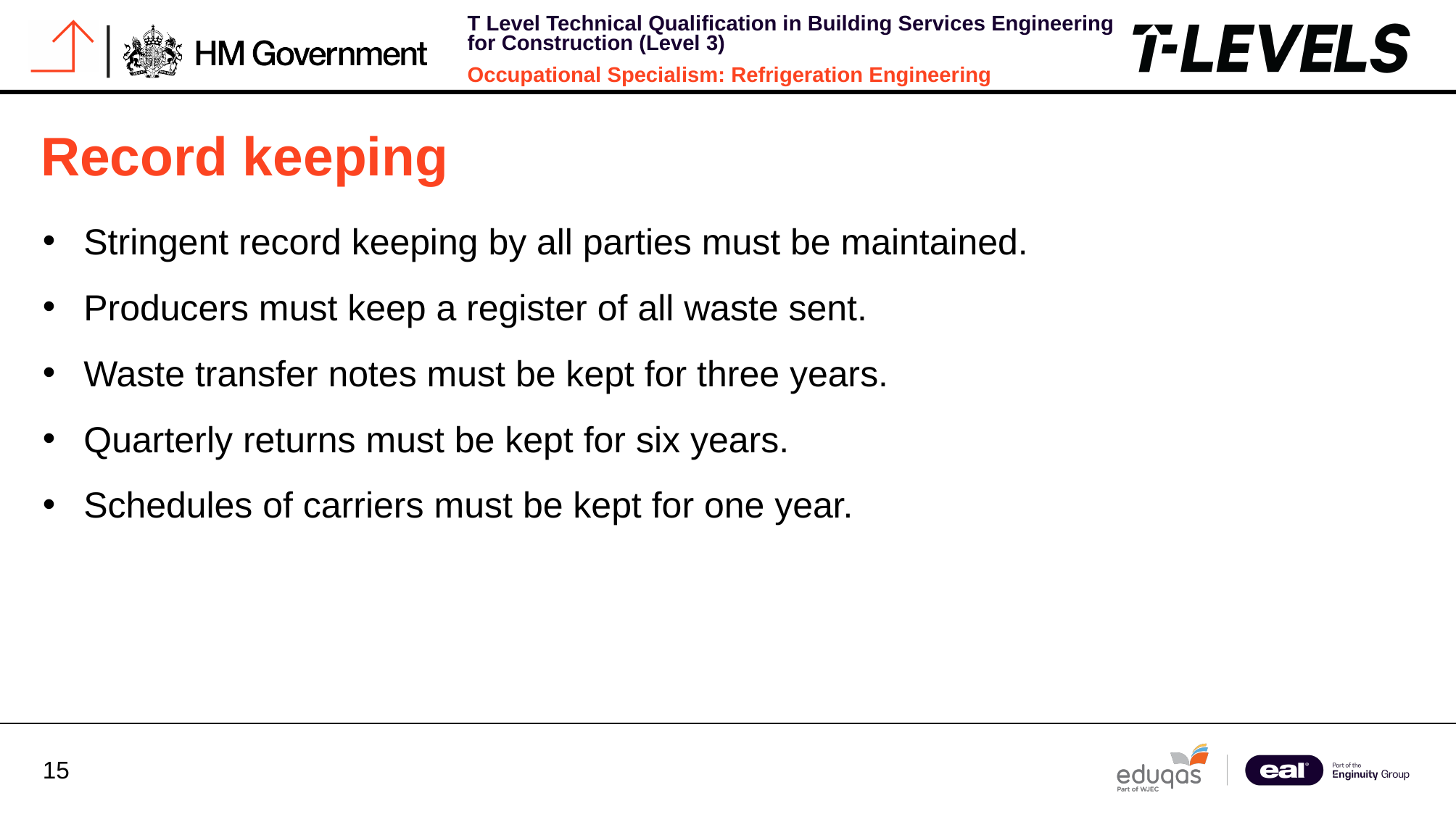

# Record keeping
Stringent record keeping by all parties must be maintained.
Producers must keep a register of all waste sent.
Waste transfer notes must be kept for three years.
Quarterly returns must be kept for six years.
Schedules of carriers must be kept for one year.